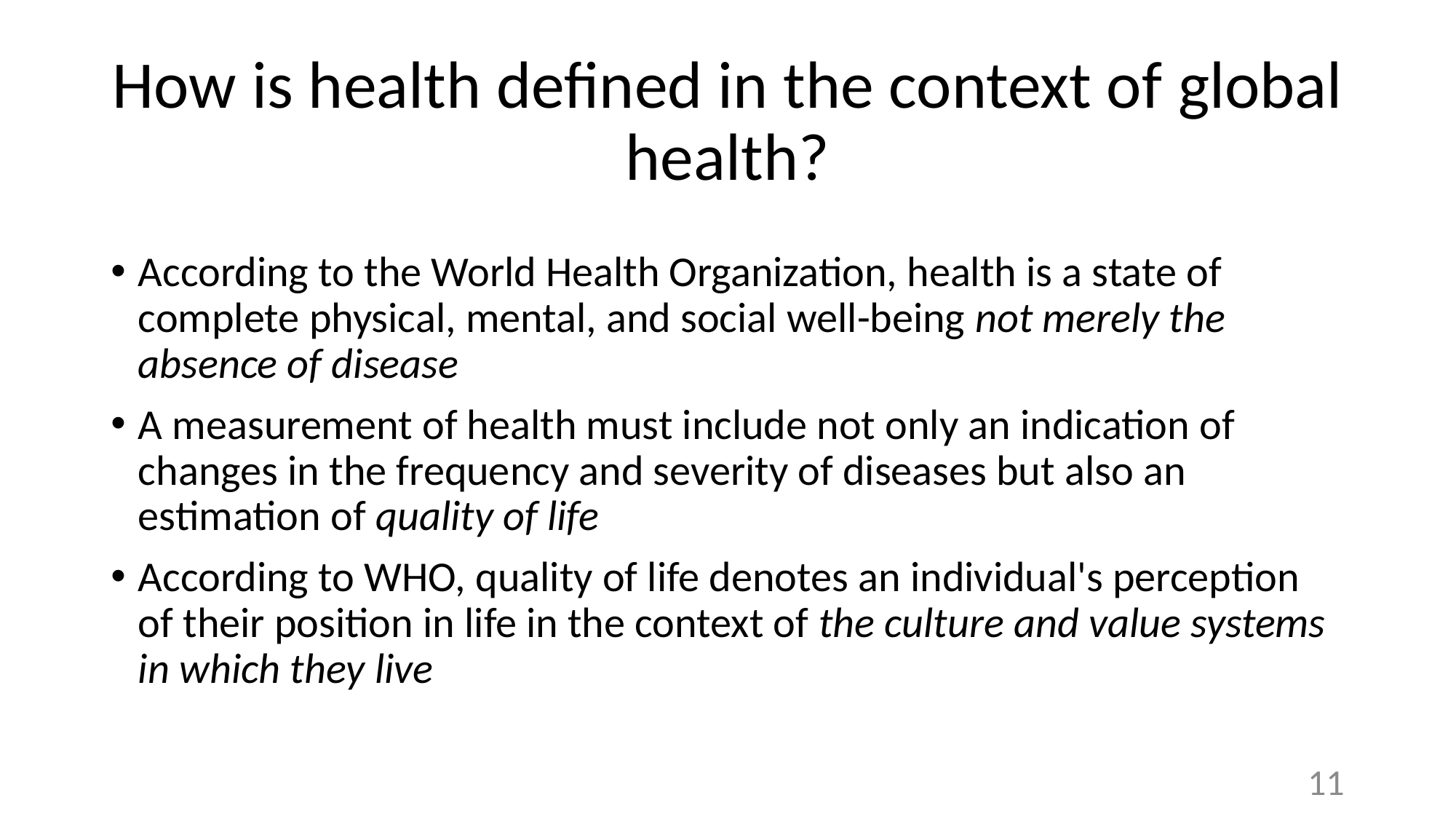

# How is health defined in the context of global health?
According to the World Health Organization, health is a state of complete physical, mental, and social well-being not merely the absence of disease
A measurement of health must include not only an indication of changes in the frequency and severity of diseases but also an estimation of quality of life
According to WHO, quality of life denotes an individual's perception of their position in life in the context of the culture and value systems in which they live
11